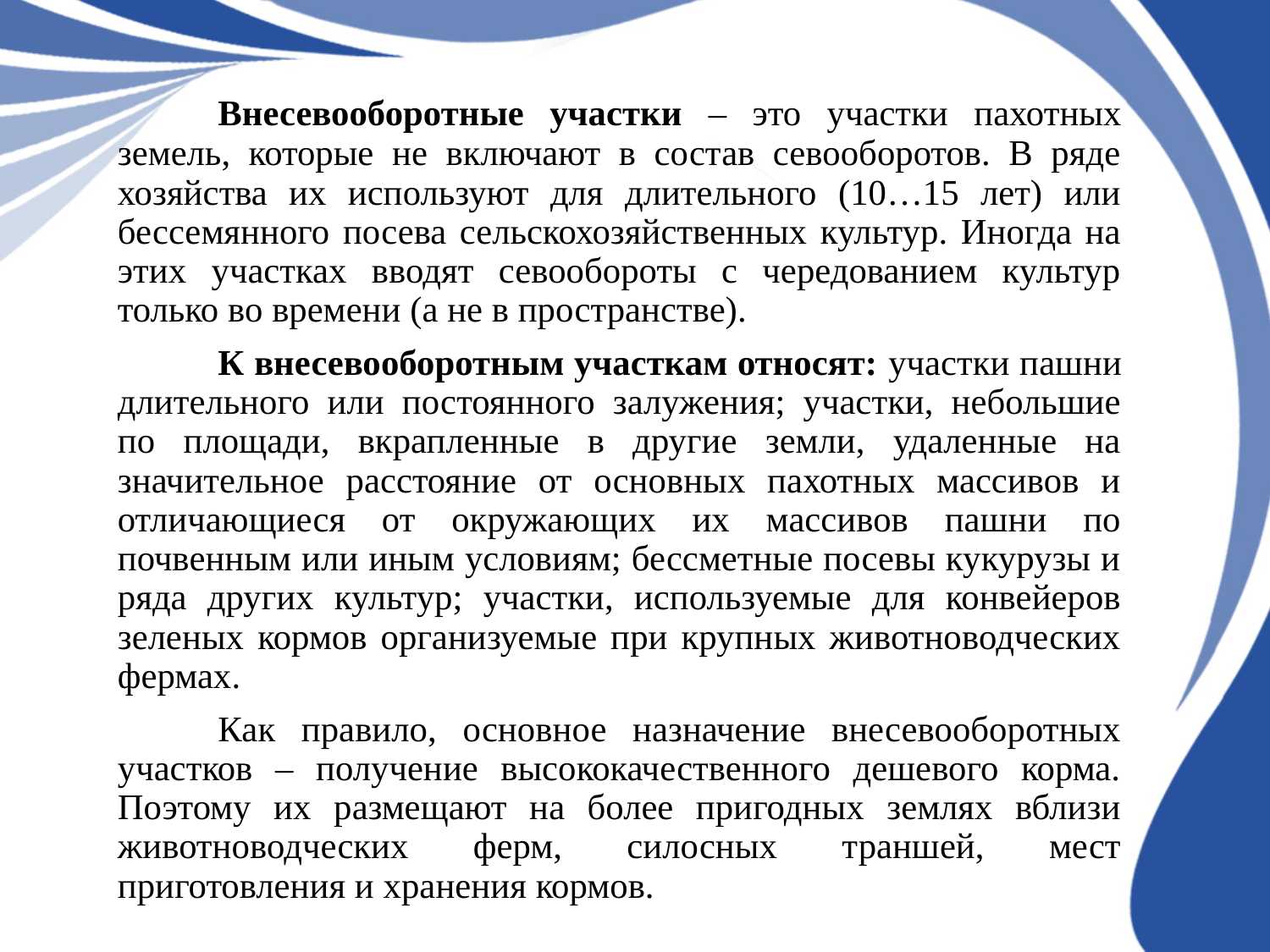

Внесевооборотные участки – это участки пахотных земель, которые не включают в состав севооборотов. В ряде хозяйства их используют для длительного (10…15 лет) или бессемянного посева сельскохозяйственных культур. Иногда на этих участках вводят севообороты с чередованием культур только во времени (а не в пространстве).
	К внесевооборотным участкам относят: участки пашни длительного или постоянного залужения; участки, небольшие по площади, вкрапленные в другие земли, удаленные на значительное расстояние от основных пахотных массивов и отличающиеся от окружающих их массивов пашни по почвенным или иным условиям; бессметные посевы кукурузы и ряда других культур; участки, используемые для конвейеров зеленых кормов организуемые при крупных животноводческих фермах.
	Как правило, основное назначение внесевооборотных участков – получение высококачественного дешевого корма. Поэтому их размещают на более пригодных землях вблизи животноводческих ферм, силосных траншей, мест приготовления и хранения кормов.